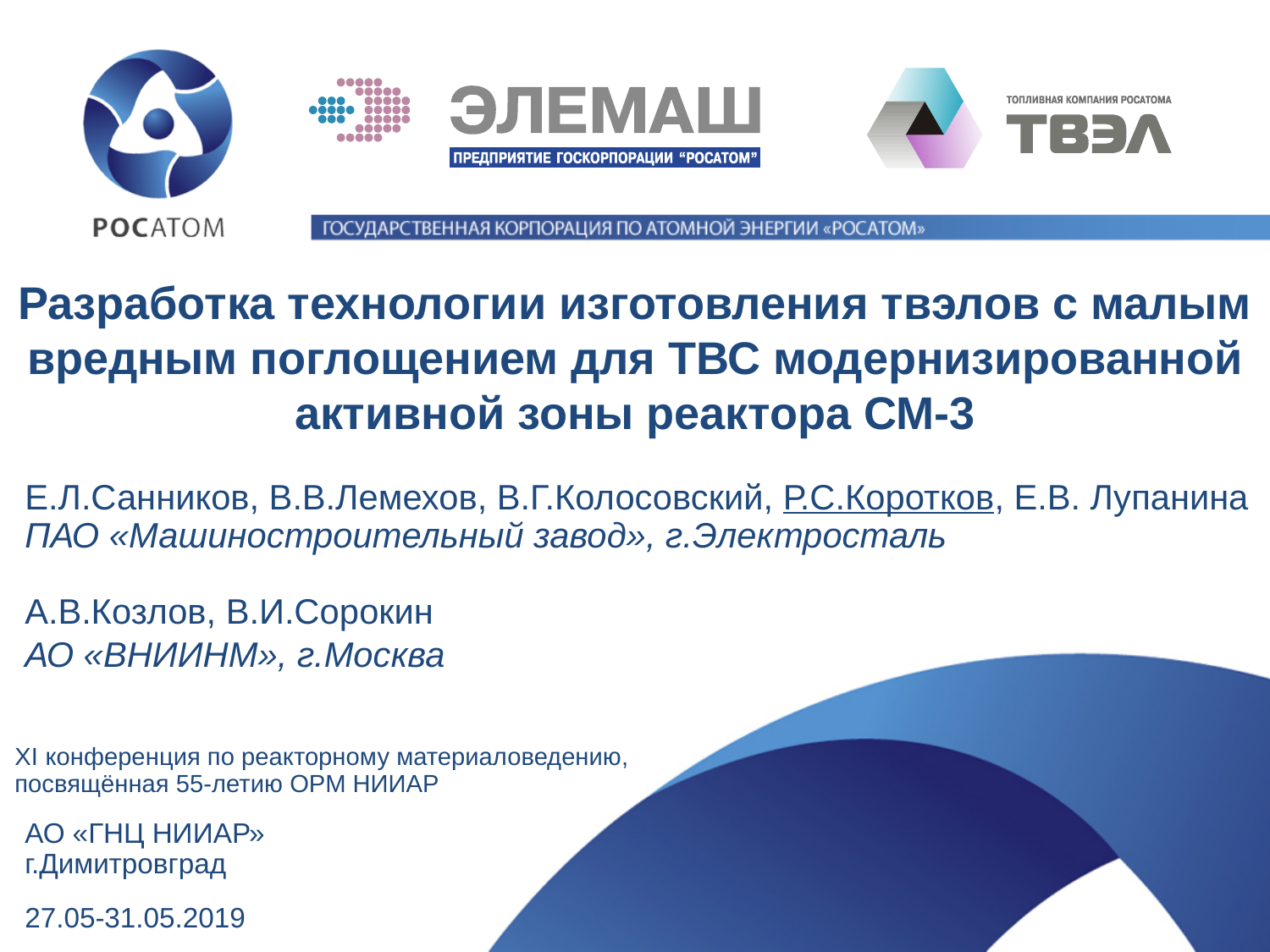

# Разработка технологии изготовления твэлов с малым вредным поглощением для ТВС модернизированной активной зоны реактора СМ-3
Е.Л.Санников, В.В.Лемехов, В.Г.Колосовский, Р.С.Коротков, Е.В. Лупанина
ПАО «Машиностроительный завод», г.Электросталь

А.В.Козлов, В.И.Сорокин
АО «ВНИИНМ», г.Москва

XI конференция по реакторному материаловедению, посвящённая 55-летию ОРМ НИИАР
АО «ГНЦ НИИАР»
г.Димитровград
27.05-31.05.2019